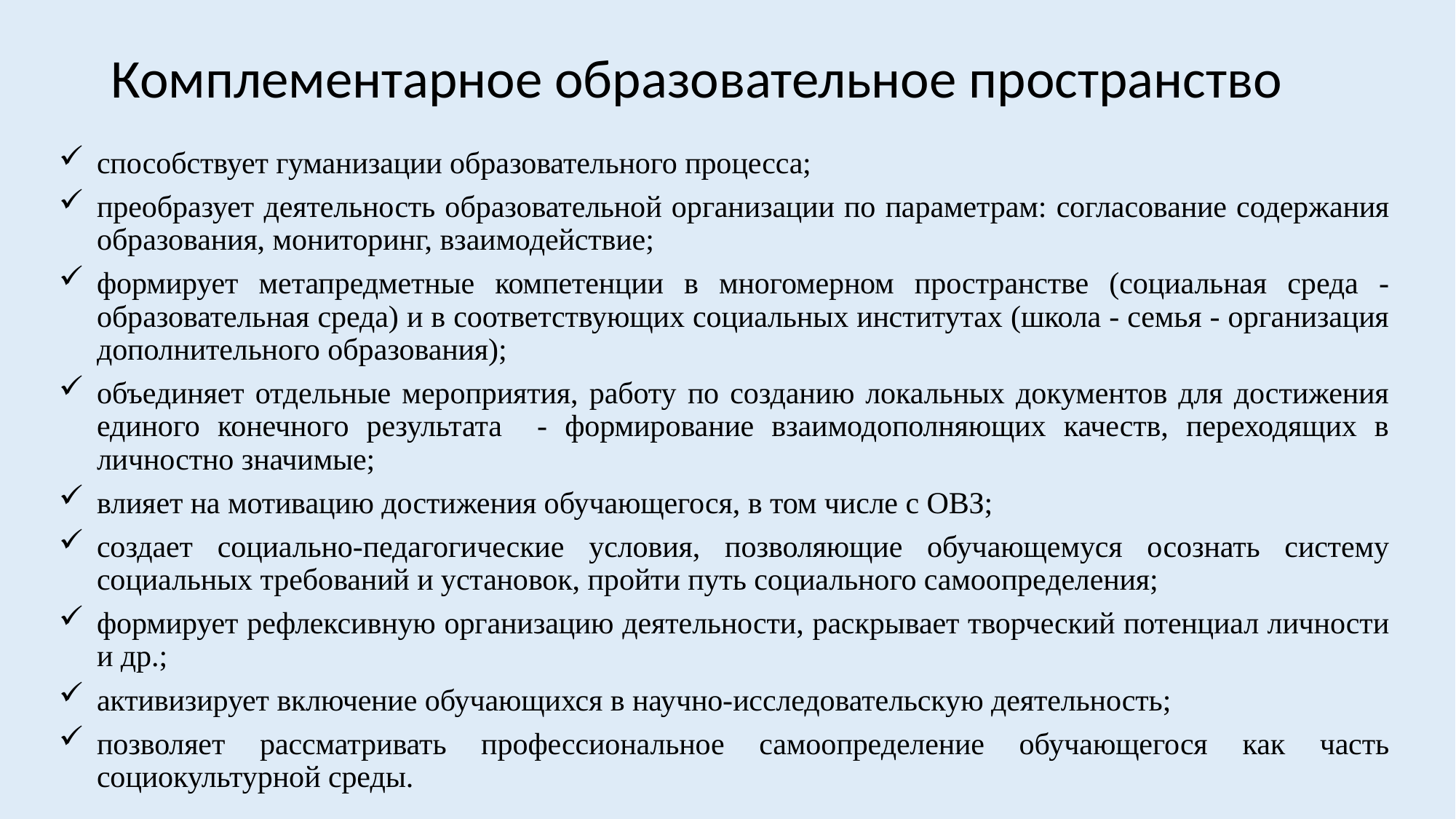

# Комплементарное образовательное пространство
способствует гуманизации образовательного процесса;
преобразует деятельность образовательной организации по параметрам: согласование содержания образования, мониторинг, взаимодействие;
формирует метапредметные компетенции в многомерном пространстве (социальная среда - образовательная среда) и в соответствующих социальных институтах (школа - семья - организация дополнительного образования);
объединяет отдельные мероприятия, работу по созданию локальных документов для достижения единого конечного результата  - формирование взаимодополняющих качеств, переходящих в личностно значимые;
влияет на мотивацию достижения обучающегося, в том числе с ОВЗ;
создает социально-педагогические условия, позволяющие обучающемуся осознать систему социальных требований и установок, пройти путь социального самоопределения;
формирует рефлексивную организацию деятельности, раскрывает творческий потенциал личности и др.;
активизирует включение обучающихся в научно-исследовательскую деятельность;
позволяет рассматривать профессиональное самоопределение обучающегося как часть социокультурной среды.